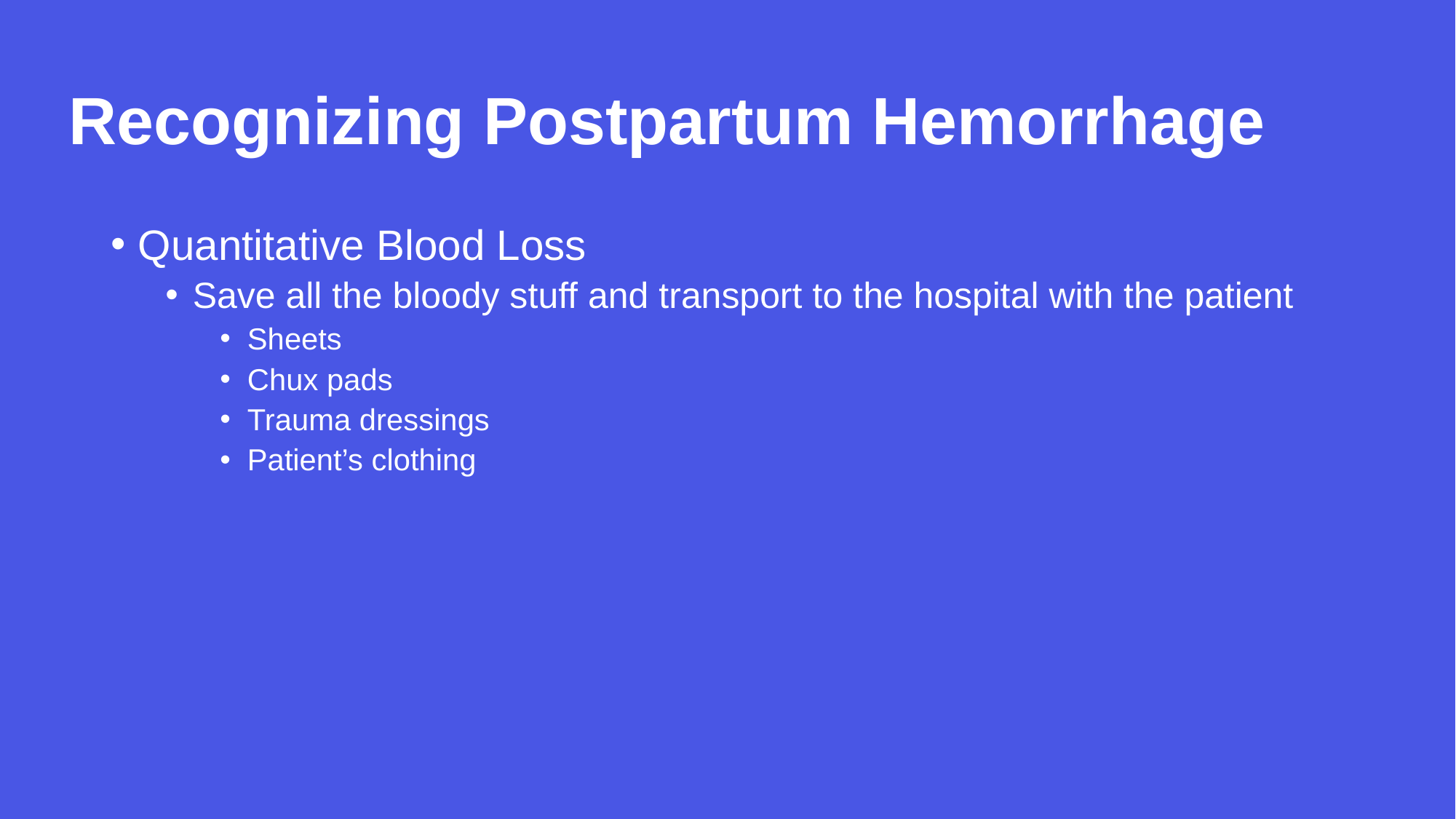

# Recognizing Postpartum Hemorrhage
Quantitative Blood Loss
Save all the bloody stuff and transport to the hospital with the patient
Sheets
Chux pads
Trauma dressings
Patient’s clothing